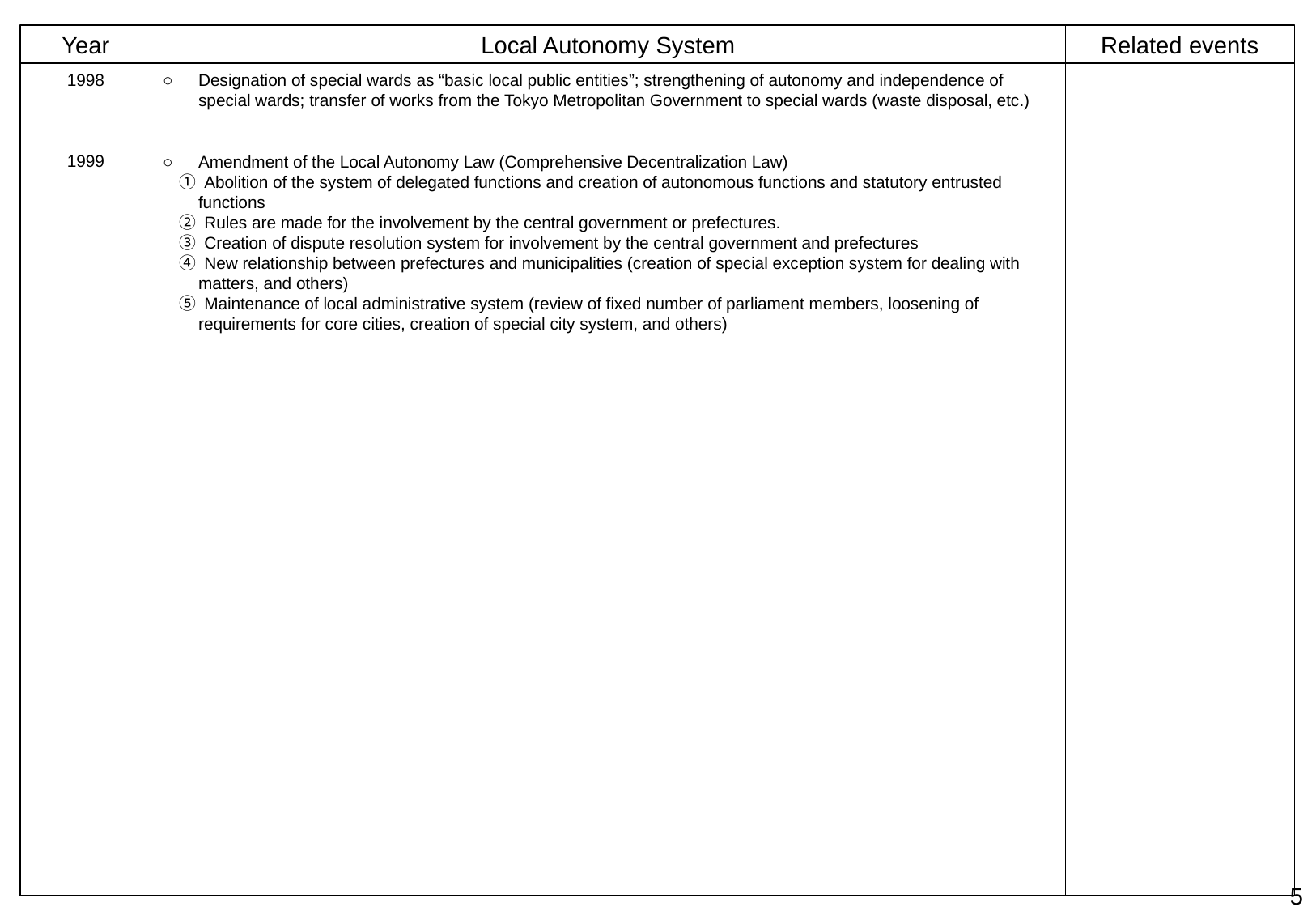

Year
Local Autonomy System
Related events
1998

1999
○	Designation of special wards as “basic local public entities”; strengthening of autonomy and independence of special wards; transfer of works from the Tokyo Metropolitan Government to special wards (waste disposal, etc.)

○	Amendment of the Local Autonomy Law (Comprehensive Decentralization Law)
　① Abolition of the system of delegated functions and creation of autonomous functions and statutory entrusted functions
　② Rules are made for the involvement by the central government or prefectures.
　③ Creation of dispute resolution system for involvement by the central government and prefectures
　④ New relationship between prefectures and municipalities (creation of special exception system for dealing with matters, and others)
　⑤ Maintenance of local administrative system (review of fixed number of parliament members, loosening of requirements for core cities, creation of special city system, and others)
5